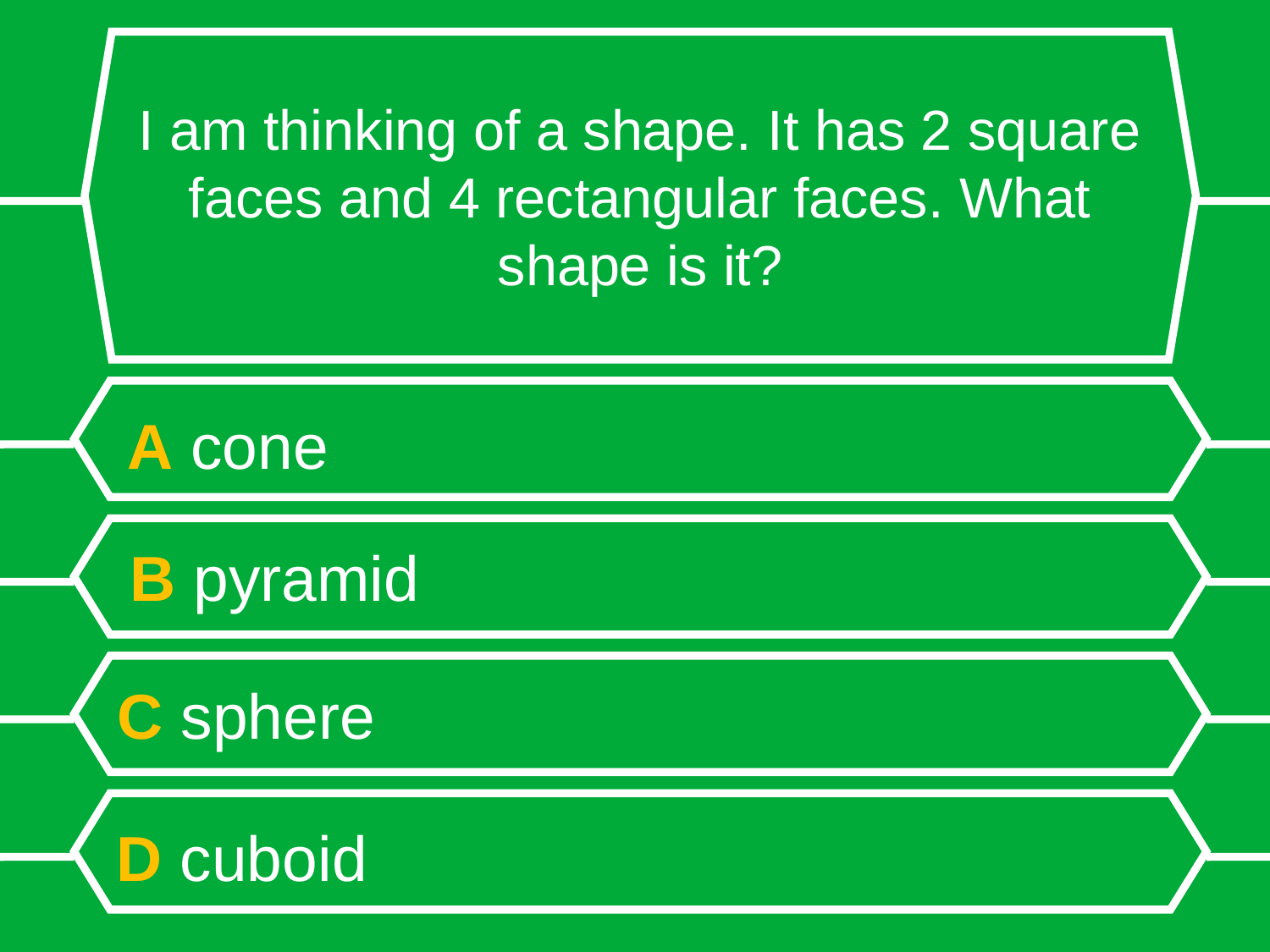

I am thinking of a shape. It has 2 square faces and 4 rectangular faces. What shape is it?
#

A cone
B pyramid

C sphere
D cuboid